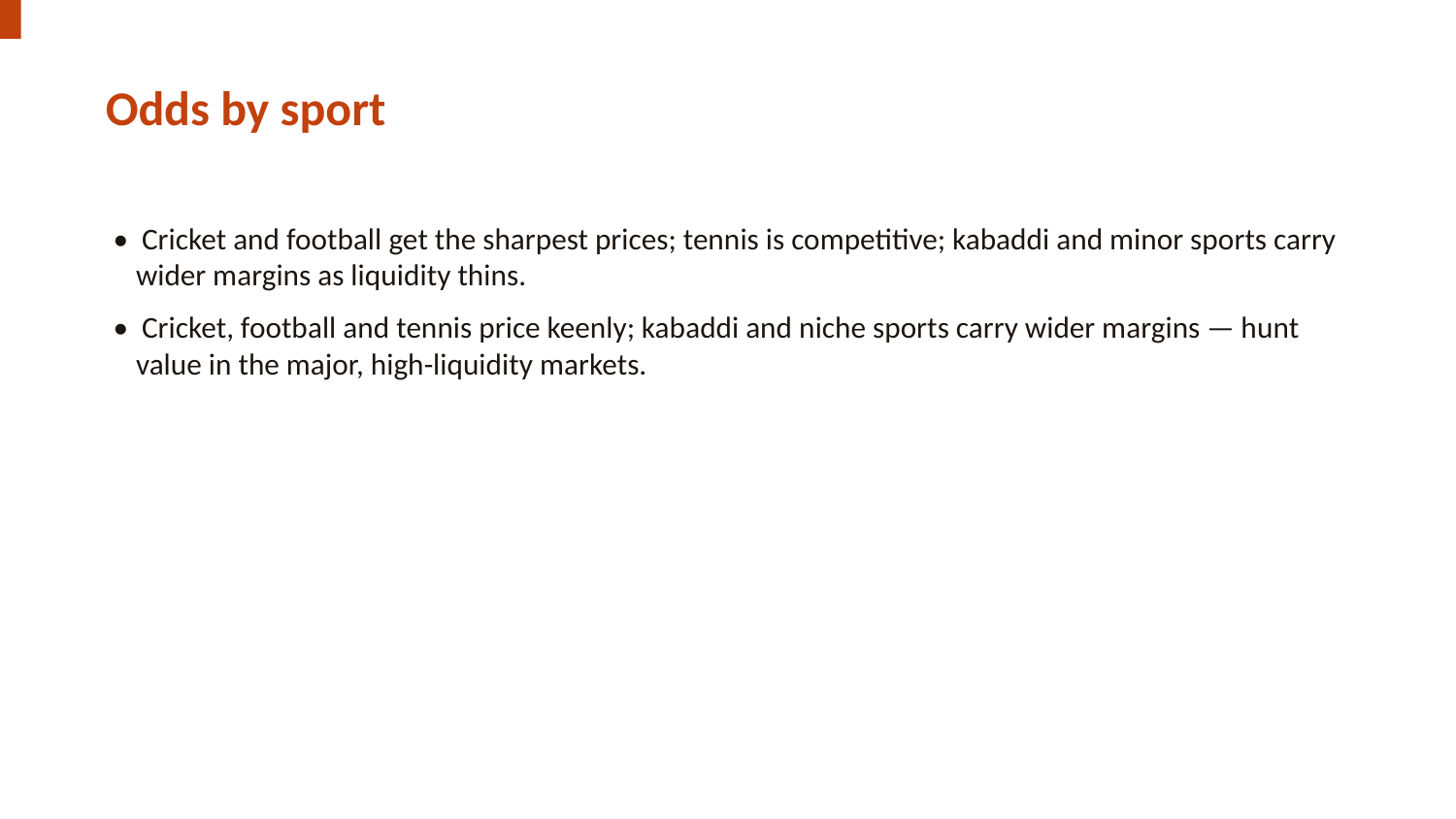

Odds by sport
•  Cricket and football get the sharpest prices; tennis is competitive; kabaddi and minor sports carry wider margins as liquidity thins.
•  Cricket, football and tennis price keenly; kabaddi and niche sports carry wider margins — hunt value in the major, high-liquidity markets.